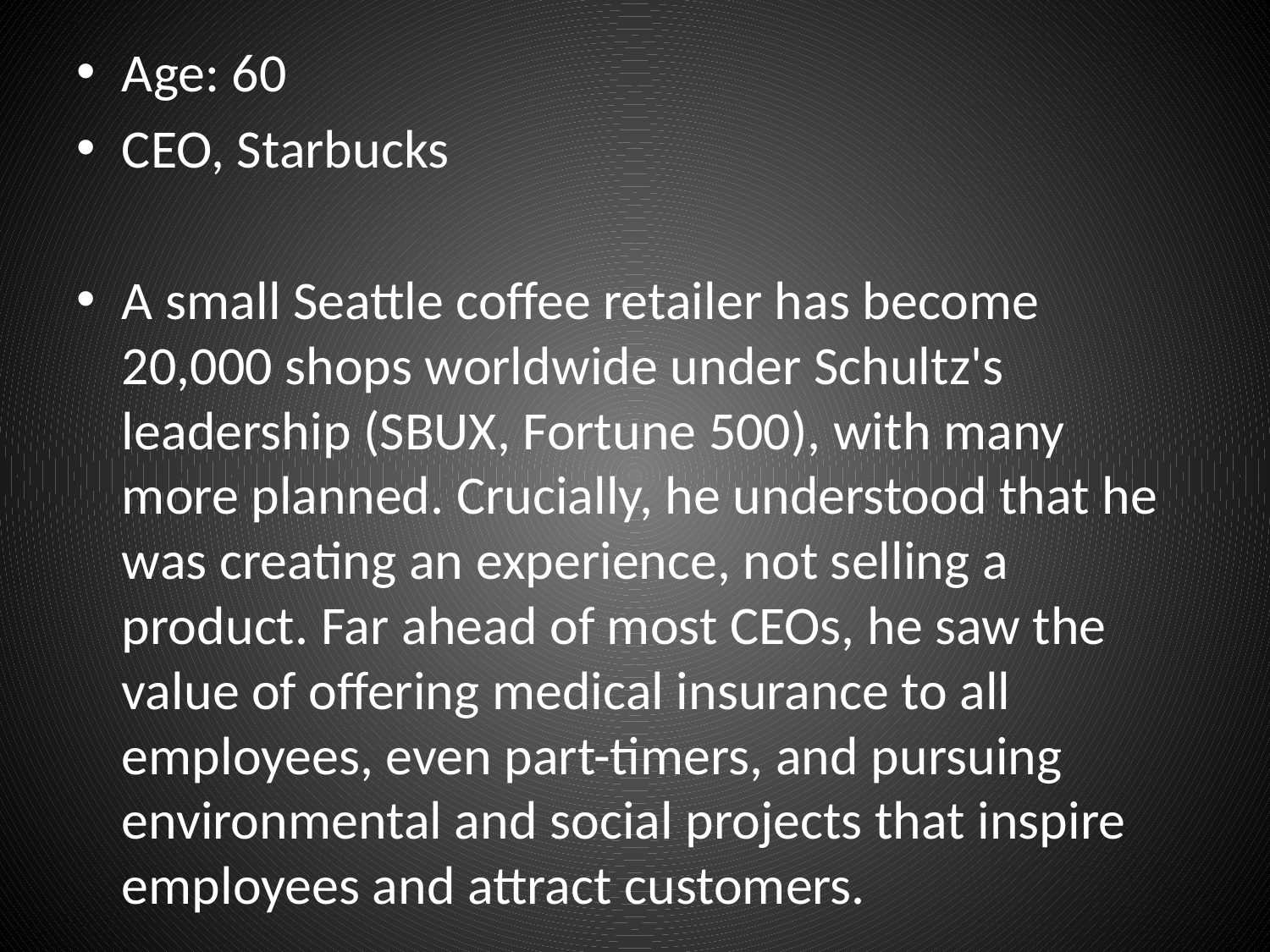

Age: 60
CEO, Starbucks

A small Seattle coffee retailer has become 20,000 shops worldwide under Schultz's leadership (SBUX, Fortune 500), with many more planned. Crucially, he understood that he was creating an experience, not selling a product. Far ahead of most CEOs, he saw the value of offering medical insurance to all employees, even part-timers, and pursuing environmental and social projects that inspire employees and attract customers.